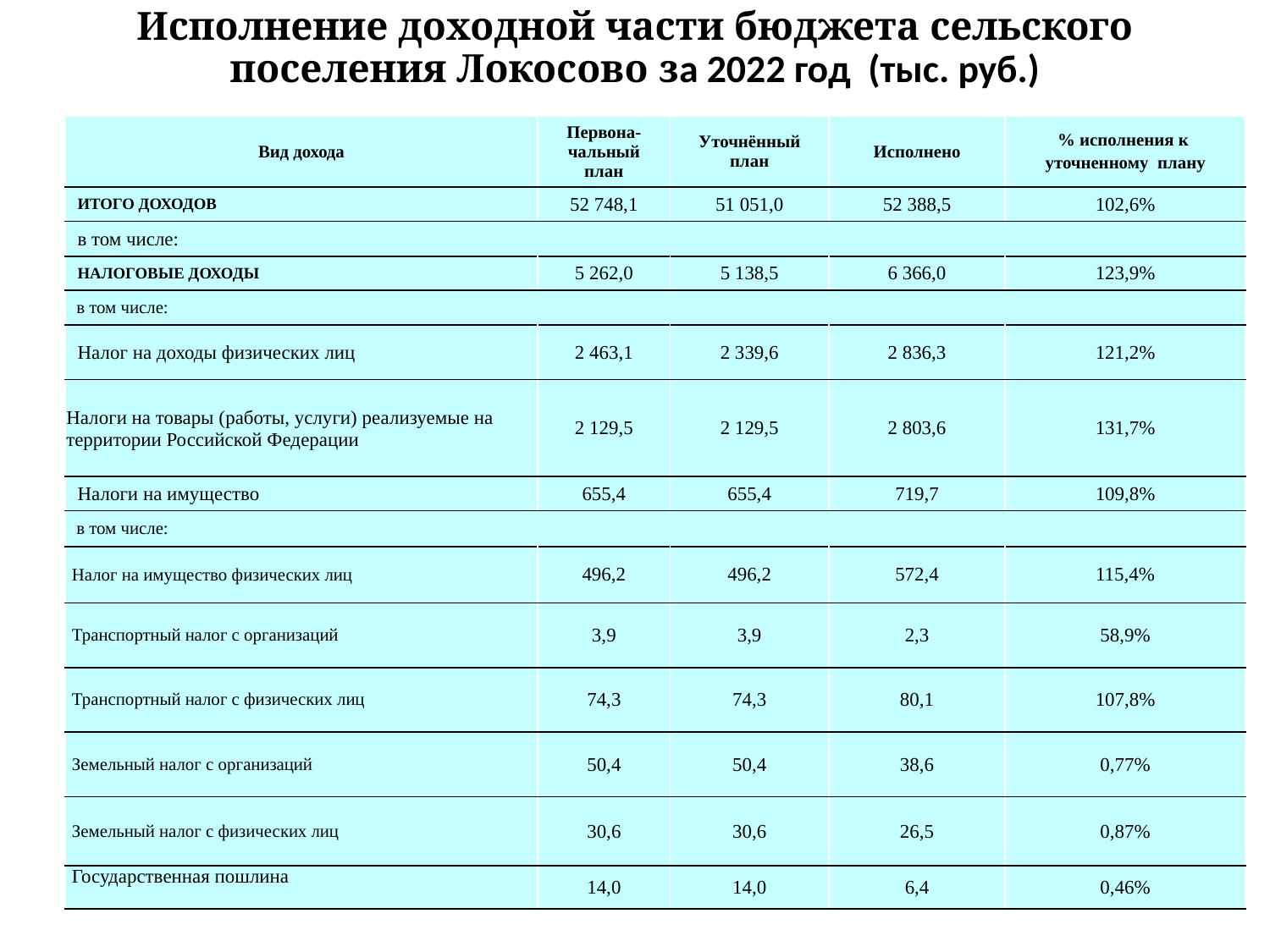

# Исполнение доходной части бюджета сельского поселения Локосово за 2022 год  (тыс. руб.)
| Вид дохода | Первона-чальный план | Уточнённый план | Исполнено | % исполнения к уточненному плану |
| --- | --- | --- | --- | --- |
| ИТОГО ДОХОДОВ | 52 748,1 | 51 051,0 | 52 388,5 | 102,6% |
| в том числе: |  |  |  |  |
| НАЛОГОВЫЕ ДОХОДЫ | 5 262,0 | 5 138,5 | 6 366,0 | 123,9% |
| в том числе: |  |  |  |  |
| Налог на доходы физических лиц | 2 463,1 | 2 339,6 | 2 836,3 | 121,2% |
| Налоги на товары (работы, услуги) реализуемые на территории Российской Федерации | 2 129,5 | 2 129,5 | 2 803,6 | 131,7% |
| Налоги на имущество | 655,4 | 655,4 | 719,7 | 109,8% |
| в том числе: |  |  |  |  |
| Налог на имущество физических лиц | 496,2 | 496,2 | 572,4 | 115,4% |
| Транспортный налог с организаций | 3,9 | 3,9 | 2,3 | 58,9% |
| Транспортный налог с физических лиц | 74,3 | 74,3 | 80,1 | 107,8% |
| Земельный налог с организаций | 50,4 | 50,4 | 38,6 | 0,77% |
| Земельный налог с физических лиц | 30,6 | 30,6 | 26,5 | 0,87% |
| Государственная пошлина | 14,0 | 14,0 | 6,4 | 0,46% |